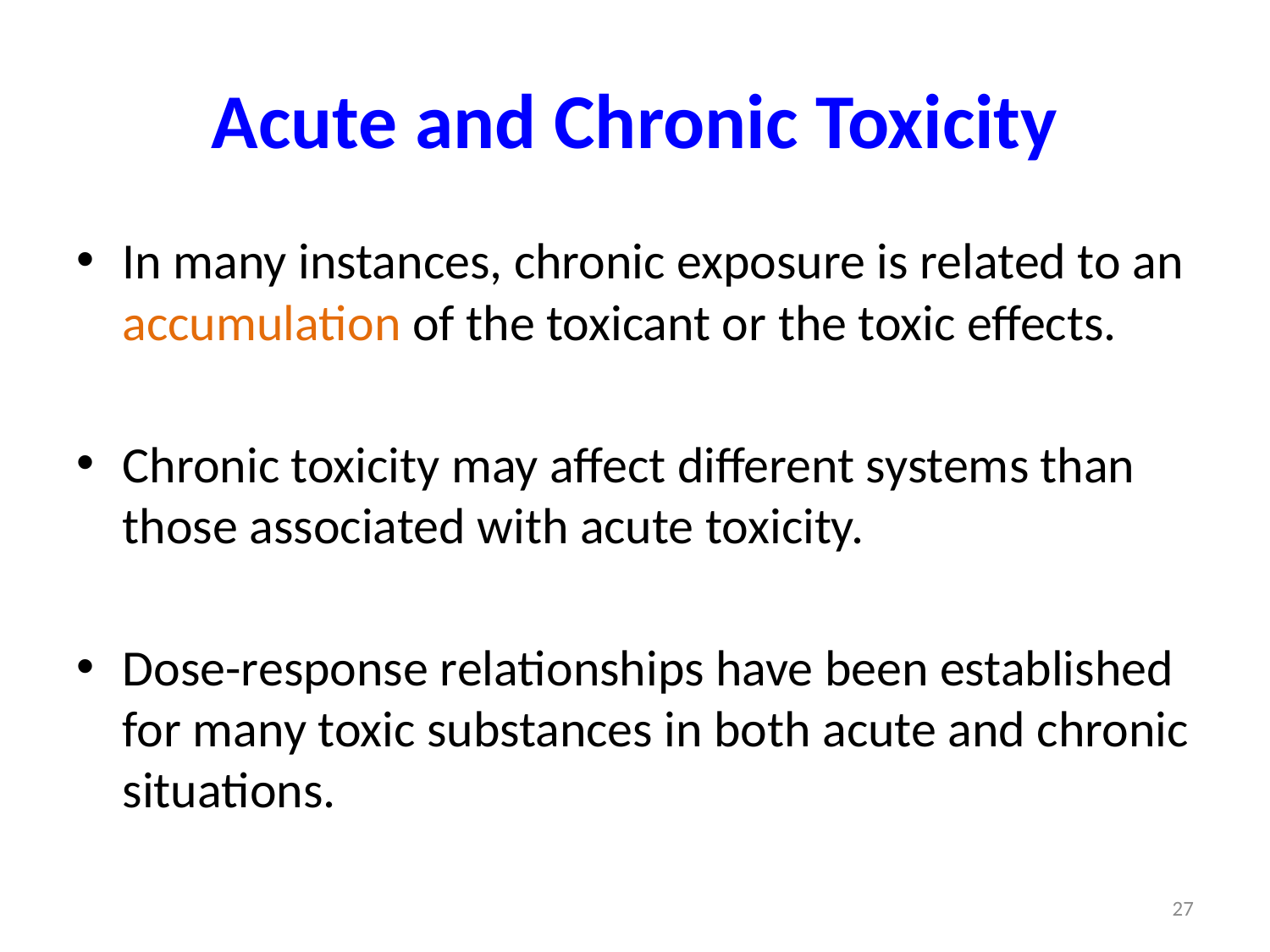

# Acute and Chronic Toxicity
In many instances, chronic exposure is related to an accumulation of the toxicant or the toxic effects.

Chronic toxicity may affect different systems than those associated with acute toxicity.

Dose-response relationships have been established for many toxic substances in both acute and chronic situations.

27